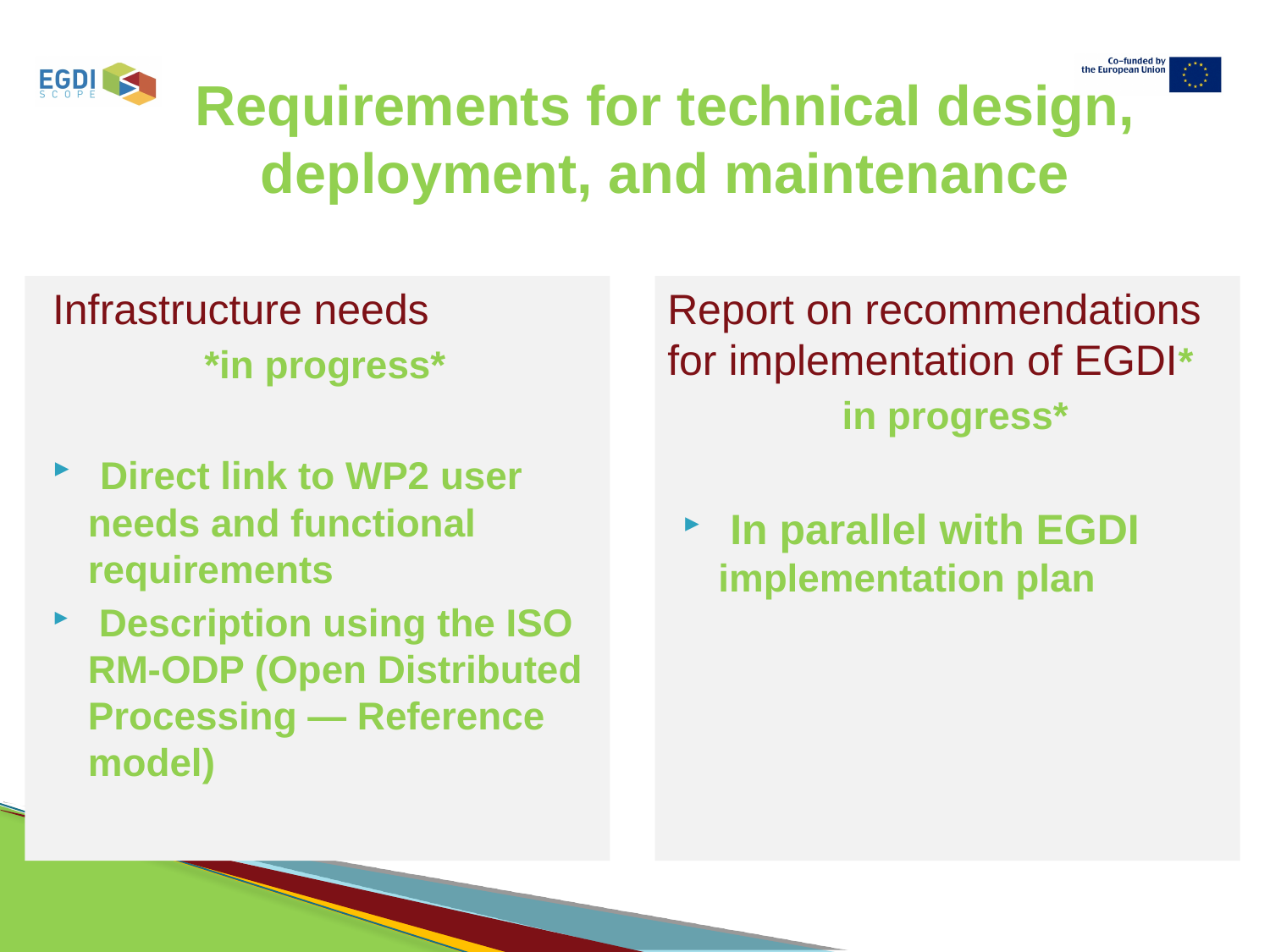

# Requirements for technical design, deployment, and maintenance
Infrastructure needs
*in progress*

 Direct link to WP2 user needs and functional requirements
 Description using the ISO RM-ODP (Open Distributed Processing — Reference model)

Report on recommendations for implementation of EGDI*
in progress*

 In parallel with EGDI implementation plan